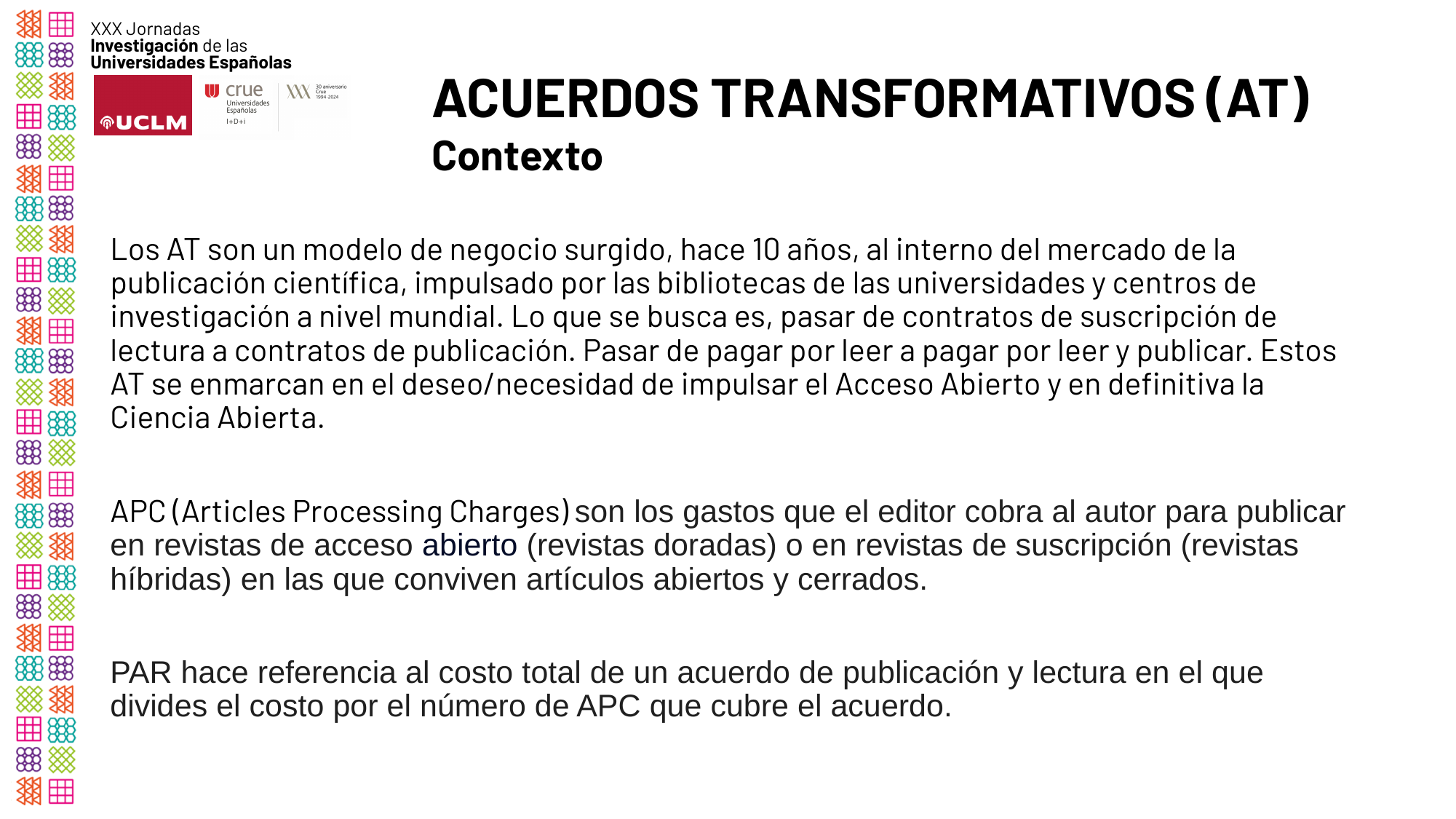

ACUERDOS TRANSFORMATIVOS (AT)
Contexto
Los AT son un modelo de negocio surgido, hace 10 años, al interno del mercado de la publicación científica, impulsado por las bibliotecas de las universidades y centros de investigación a nivel mundial. Lo que se busca es, pasar de contratos de suscripción de lectura a contratos de publicación. Pasar de pagar por leer a pagar por leer y publicar. Estos AT se enmarcan en el deseo/necesidad de impulsar el Acceso Abierto y en definitiva la Ciencia Abierta.

APC (Articles Processing Charges) son los gastos que el editor cobra al autor para publicar en revistas de acceso abierto (revistas doradas) o en revistas de suscripción (revistas híbridas) en las que conviven artículos abiertos y cerrados.

PAR hace referencia al costo total de un acuerdo de publicación y lectura en el que divides el costo por el número de APC que cubre el acuerdo.